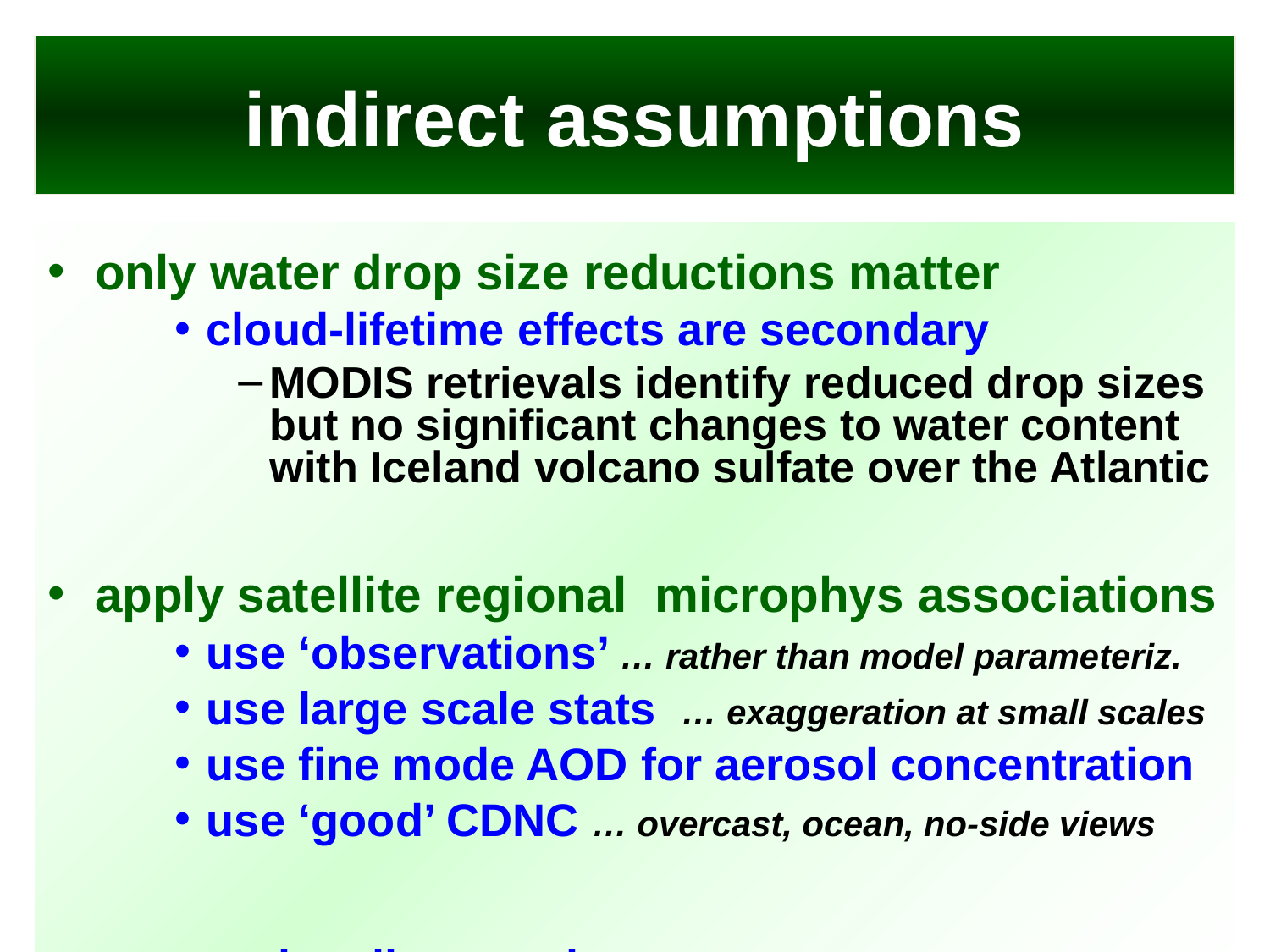

# indirect assumptions
only water drop size reductions matter
cloud-lifetime effects are secondary
MODIS retrievals identify reduced drop sizes but no significant changes to water content with Iceland volcano sulfate over the Atlantic

apply satellite regional  microphys associations
use ‘observations’ … rather than model parameteriz.
use large scale stats  … exaggeration at small scales
use fine mode AOD for aerosol concentration
use ‘good’ CDNC … overcast, ocean, no-side views

regionally associate (diff sensors: MODIS, ATSR)